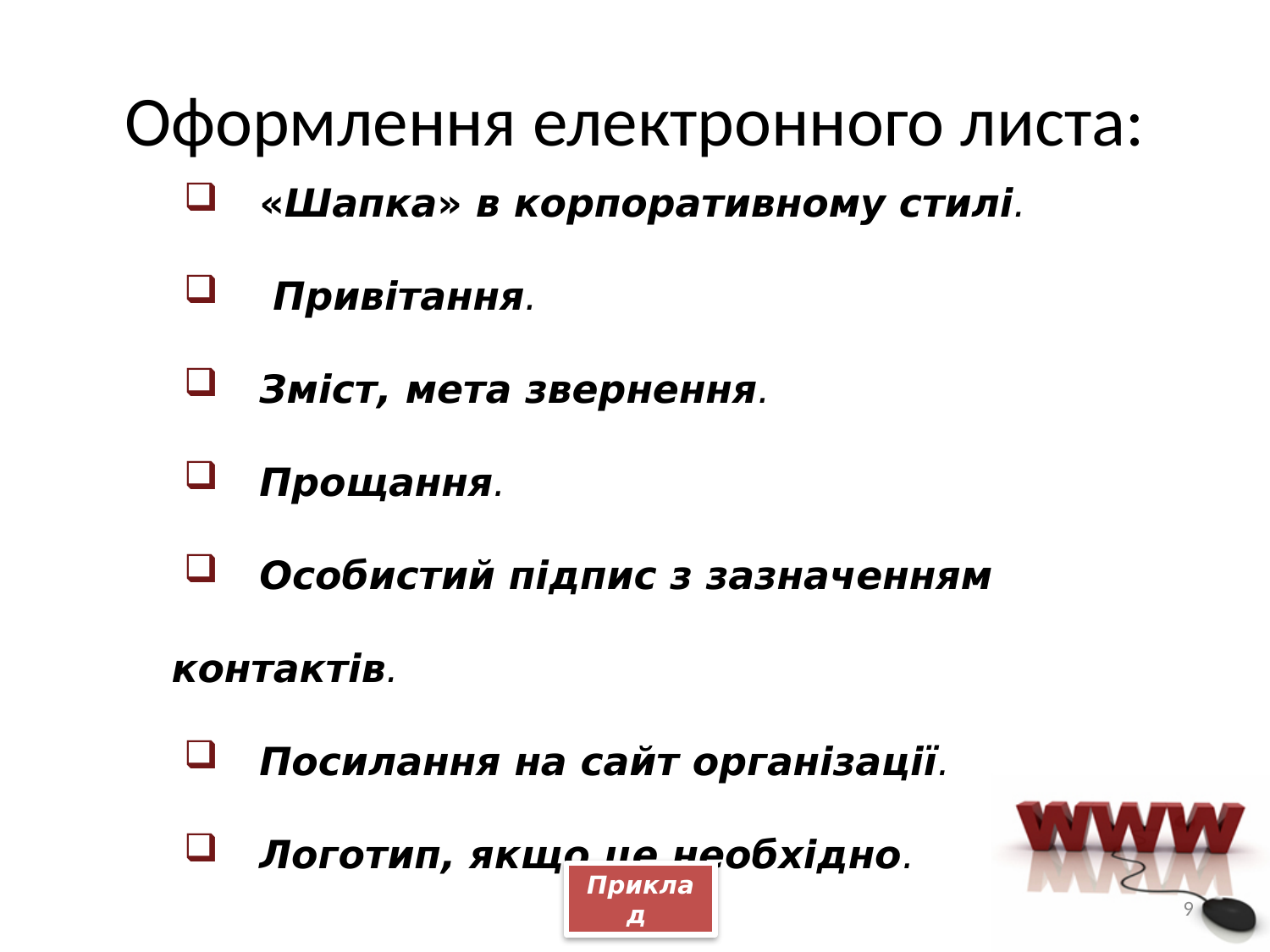

Оформлення електронного листа:
   «Шапка» в корпоративному стилі.
    Привітання.
   Зміст, мета звернення.
   Прощання.
   Особистий підпис з зазначенням контактів.
   Посилання на сайт організації.
   Логотип, якщо це необхідно.
Приклад
9